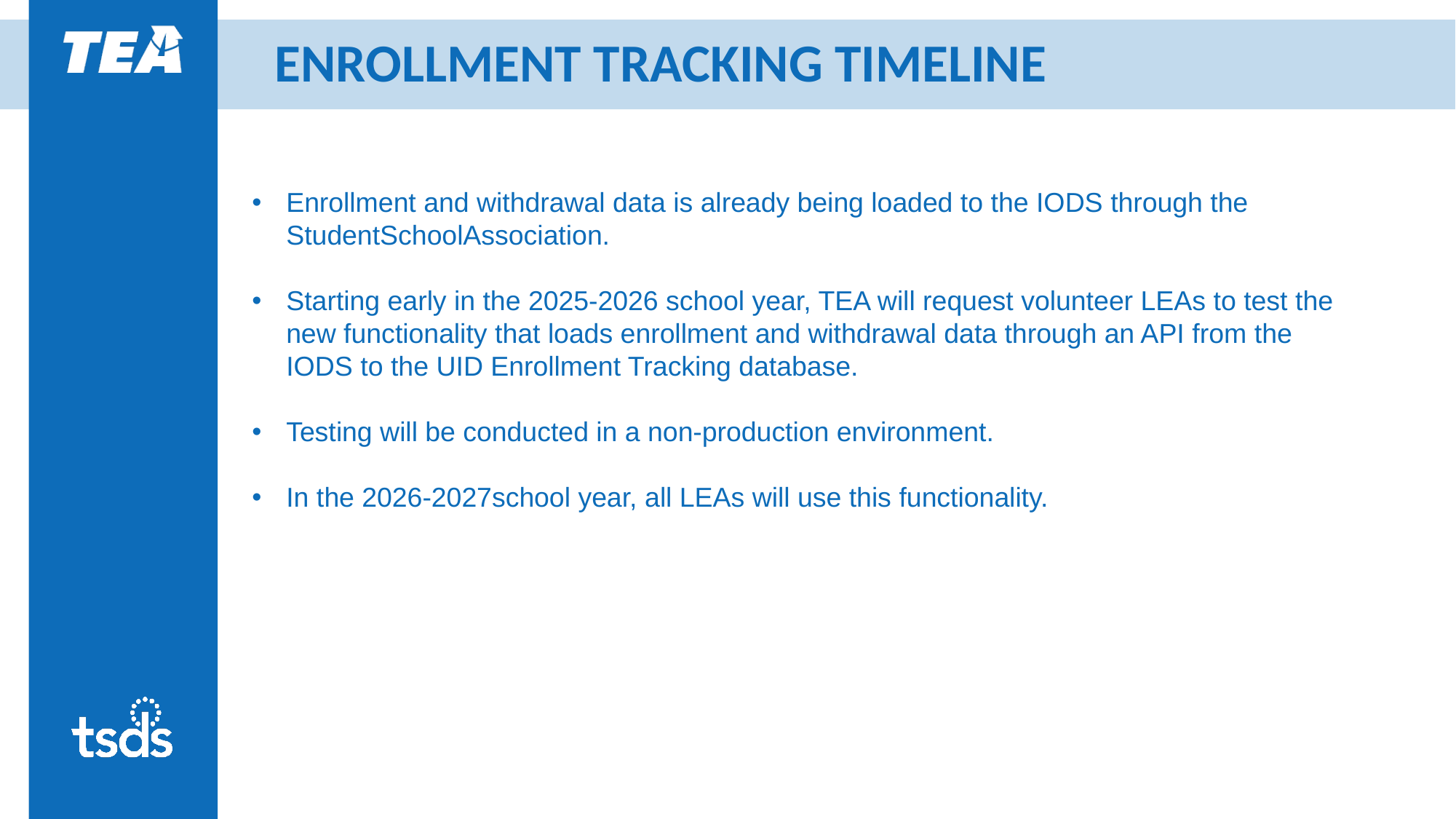

# ENROLLMENT TRACKING TIMELINE
Enrollment and withdrawal data is already being loaded to the IODS through the StudentSchoolAssociation.

Starting early in the 2025-2026 school year, TEA will request volunteer LEAs to test the new functionality that loads enrollment and withdrawal data through an API from the IODS to the UID Enrollment Tracking database.

Testing will be conducted in a non-production environment.

In the 2026-2027school year, all LEAs will use this functionality.